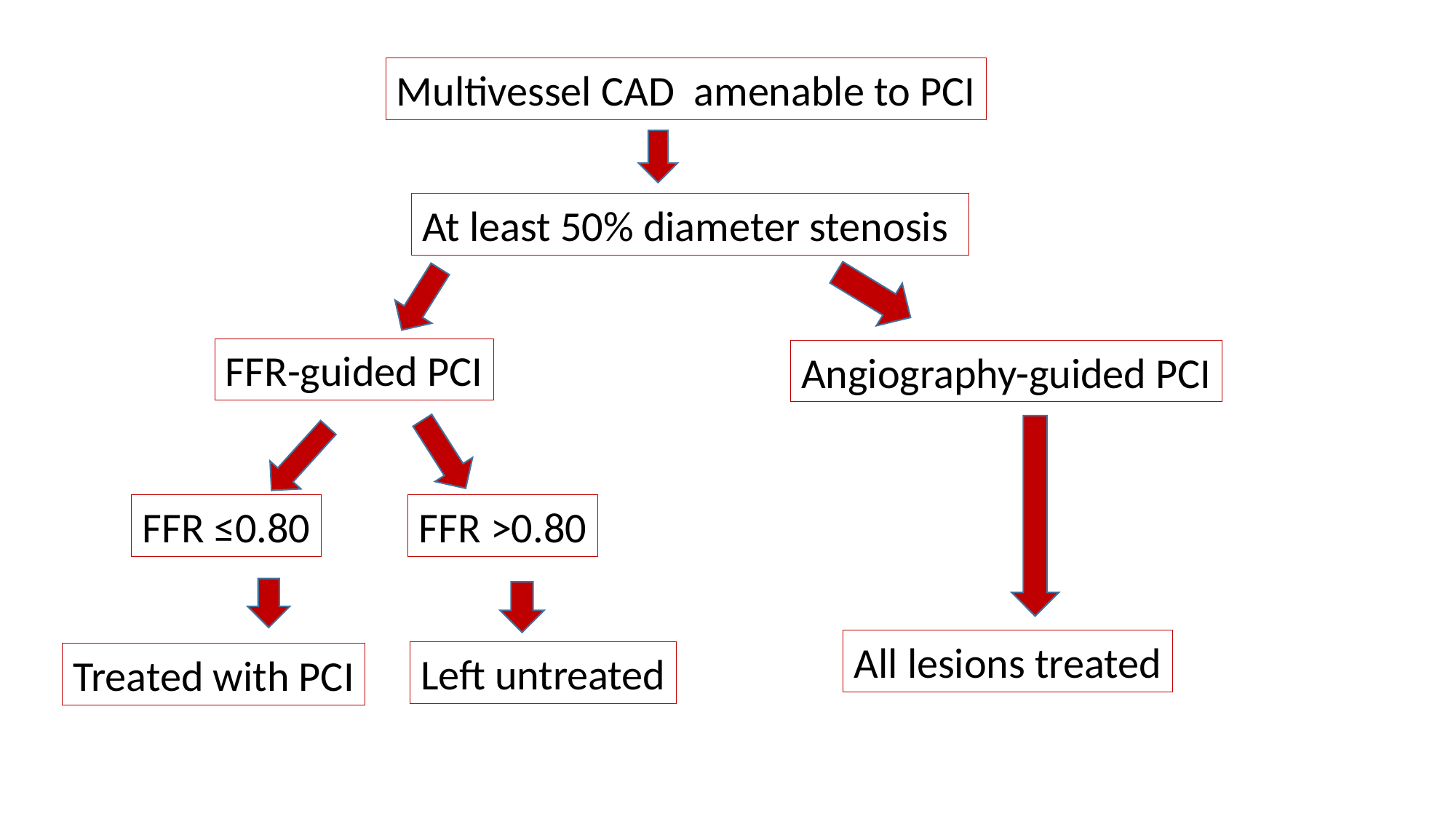

Multivessel CAD  amenable to PCI

At least 50% diameter stenosis

FFR-guided PCI
Angiography-guided PCI

FFR ≤0.80
FFR >0.80

All lesions treated
Left untreated
Treated with PCI